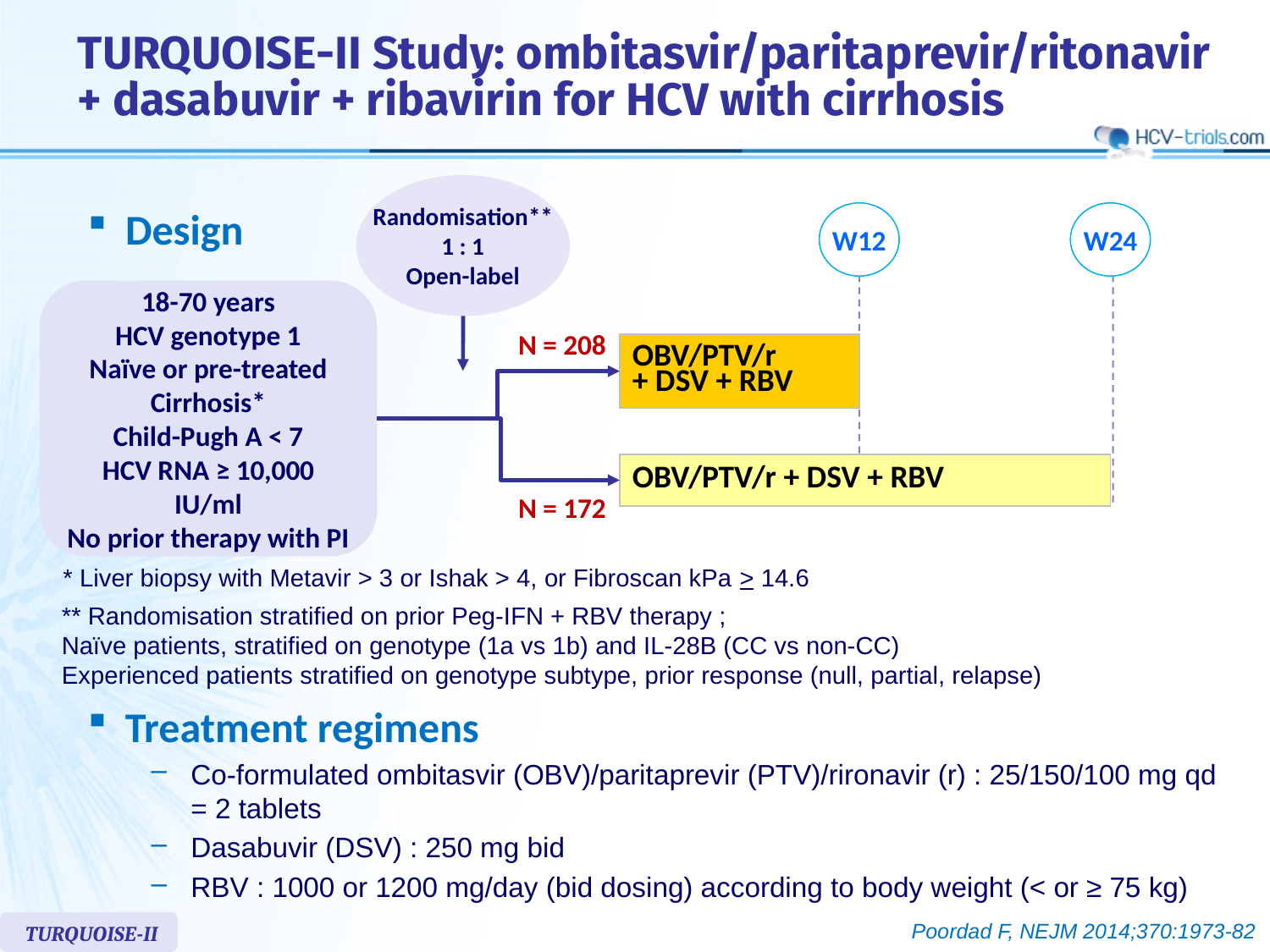

# TURQUOISE-II Study: ombitasvir/paritaprevir/ritonavir + dasabuvir + ribavirin for HCV with cirrhosis
Randomisation**
1 : 1
Open-label
Design
W12
W24

18-70 years
HCV genotype 1
Naïve or pre-treated
Cirrhosis*
Child-Pugh A < 7
HCV RNA ≥ 10,000 IU/ml
No prior therapy with PI
N = 208
| OBV/PTV/r + DSV + RBV |
| --- |
| OBV/PTV/r + DSV + RBV |
| --- |
N = 172
* Liver biopsy with Metavir > 3 or Ishak > 4, or Fibroscan kPa > 14.6
** Randomisation stratified on prior Peg-IFN + RBV therapy ;
Naïve patients, stratified on genotype (1a vs 1b) and IL-28B (CC vs non-CC)
Experienced patients stratified on genotype subtype, prior response (null, partial, relapse)
Treatment regimens
Co-formulated ombitasvir (OBV)/paritaprevir (PTV)/rironavir (r) : 25/150/100 mg qd = 2 tablets
Dasabuvir (DSV) : 250 mg bid
RBV : 1000 or 1200 mg/day (bid dosing) according to body weight (< or ≥ 75 kg)
Poordad F, NEJM 2014;370:1973-82

TURQUOISE-II